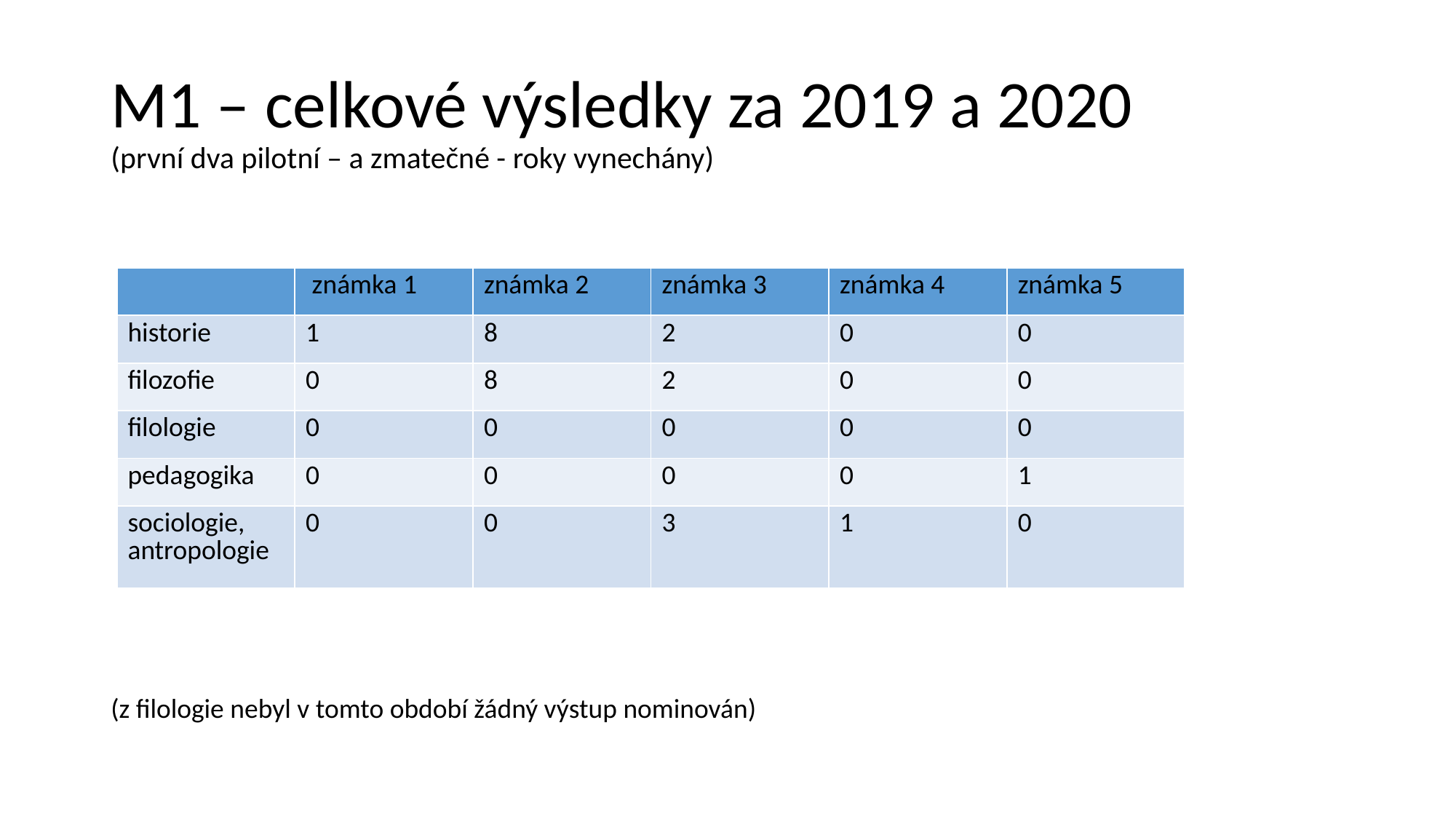

# M1 – celkové výsledky za 2019 a 2020 (první dva pilotní – a zmatečné - roky vynechány)

(z filologie nebyl v tomto období žádný výstup nominován)
|  | známka 1 | známka 2 | známka 3 | známka 4 | známka 5 |
| --- | --- | --- | --- | --- | --- |
| historie | 1 | 8 | 2 | 0 | 0 |
| filozofie | 0 | 8 | 2 | 0 | 0 |
| filologie | 0 | 0 | 0 | 0 | 0 |
| pedagogika | 0 | 0 | 0 | 0 | 1 |
| sociologie, antropologie | 0 | 0 | 3 | 1 | 0 |